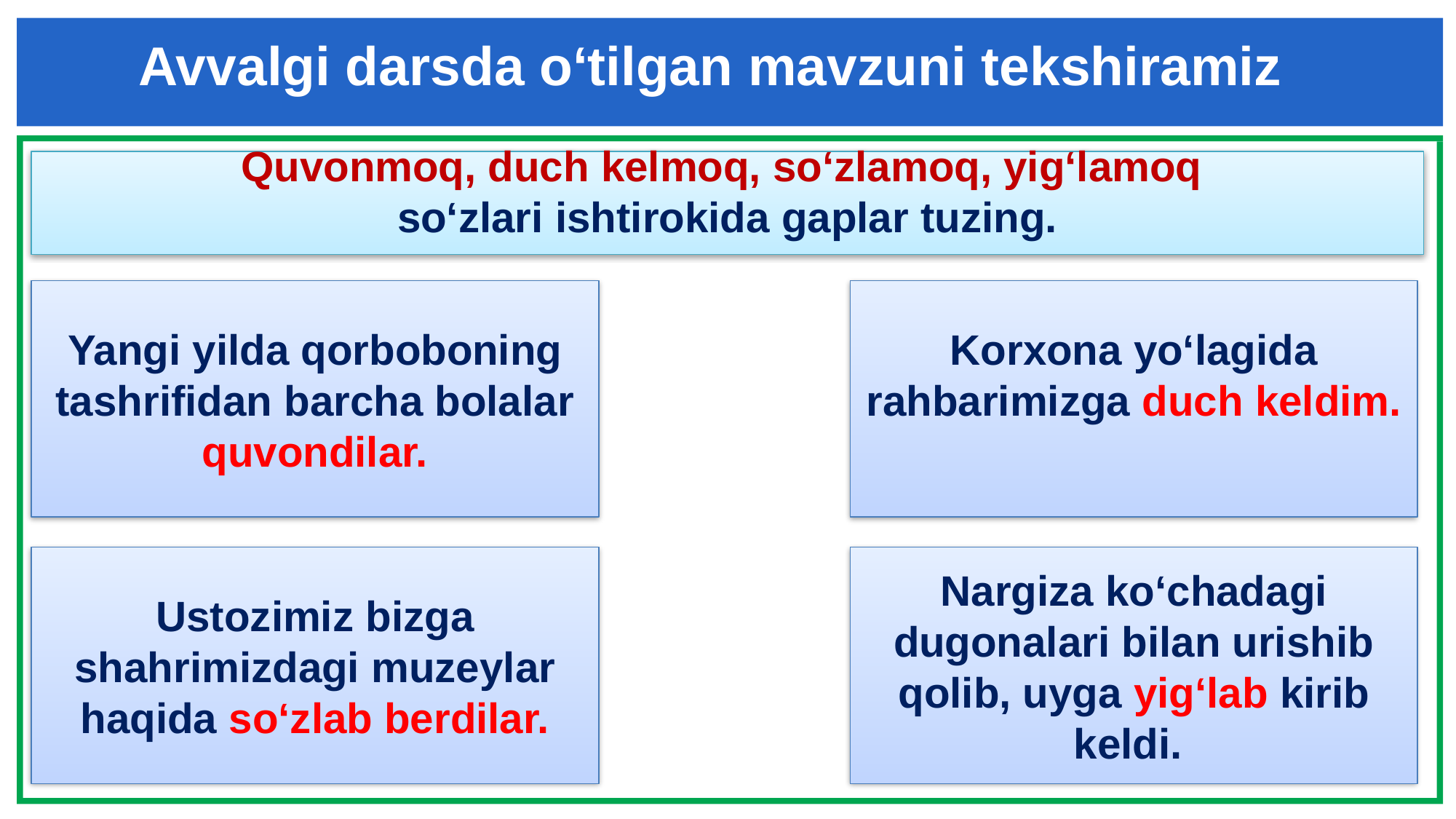

Avvalgi darsda o‘tilgan mavzuni tekshiramiz

Quvonmoq, duch kelmoq, so‘zlamoq, yig‘lamoq
so‘zlari ishtirokida gaplar tuzing.

Yangi yilda qorboboning tashrifidan barcha bolalar quvondilar.
Korxona yo‘lagida rahbarimizga duch keldim.
Ustozimiz bizga shahrimizdagi muzeylar haqida so‘zlab berdilar.
Nargiza ko‘chadagi dugonalari bilan urishib qolib, uyga yig‘lab kirib keldi.